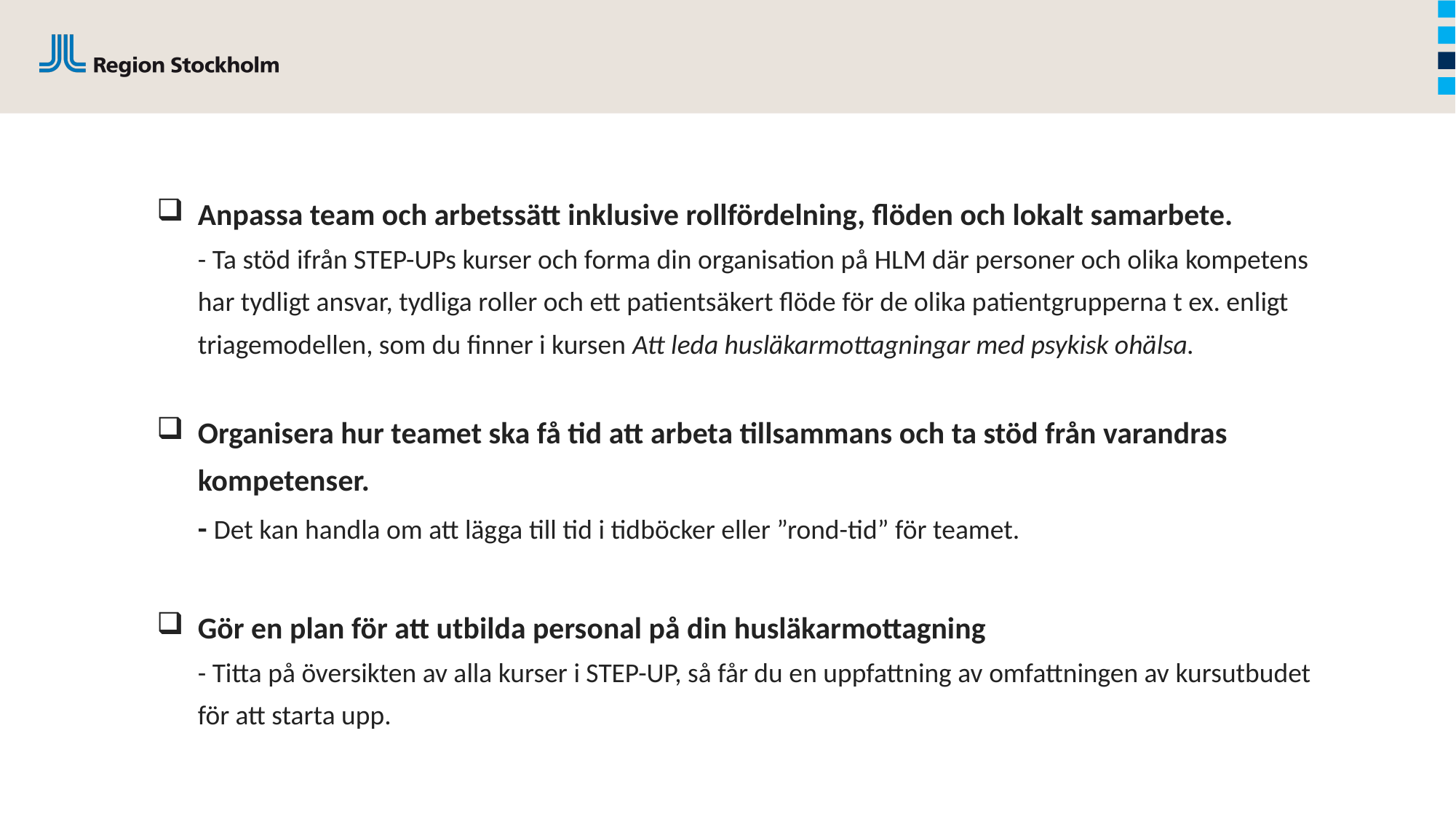

Anpassa team och arbetssätt inklusive rollfördelning, flöden och lokalt samarbete.
- Ta stöd ifrån STEP-UPs kurser och forma din organisation på HLM där personer och olika kompetens
har tydligt ansvar, tydliga roller och ett patientsäkert flöde för de olika patientgrupperna t ex. enligt triagemodellen, som du finner i kursen Att leda husläkarmottagningar med psykisk ohälsa.
Organisera hur teamet ska få tid att arbeta tillsammans och ta stöd från varandras kompetenser.
- Det kan handla om att lägga till tid i tidböcker eller ”rond-tid” för teamet.
Gör en plan för att utbilda personal på din husläkarmottagning
- Titta på översikten av alla kurser i STEP-UP, så får du en uppfattning av omfattningen av kursutbudet för att starta upp.